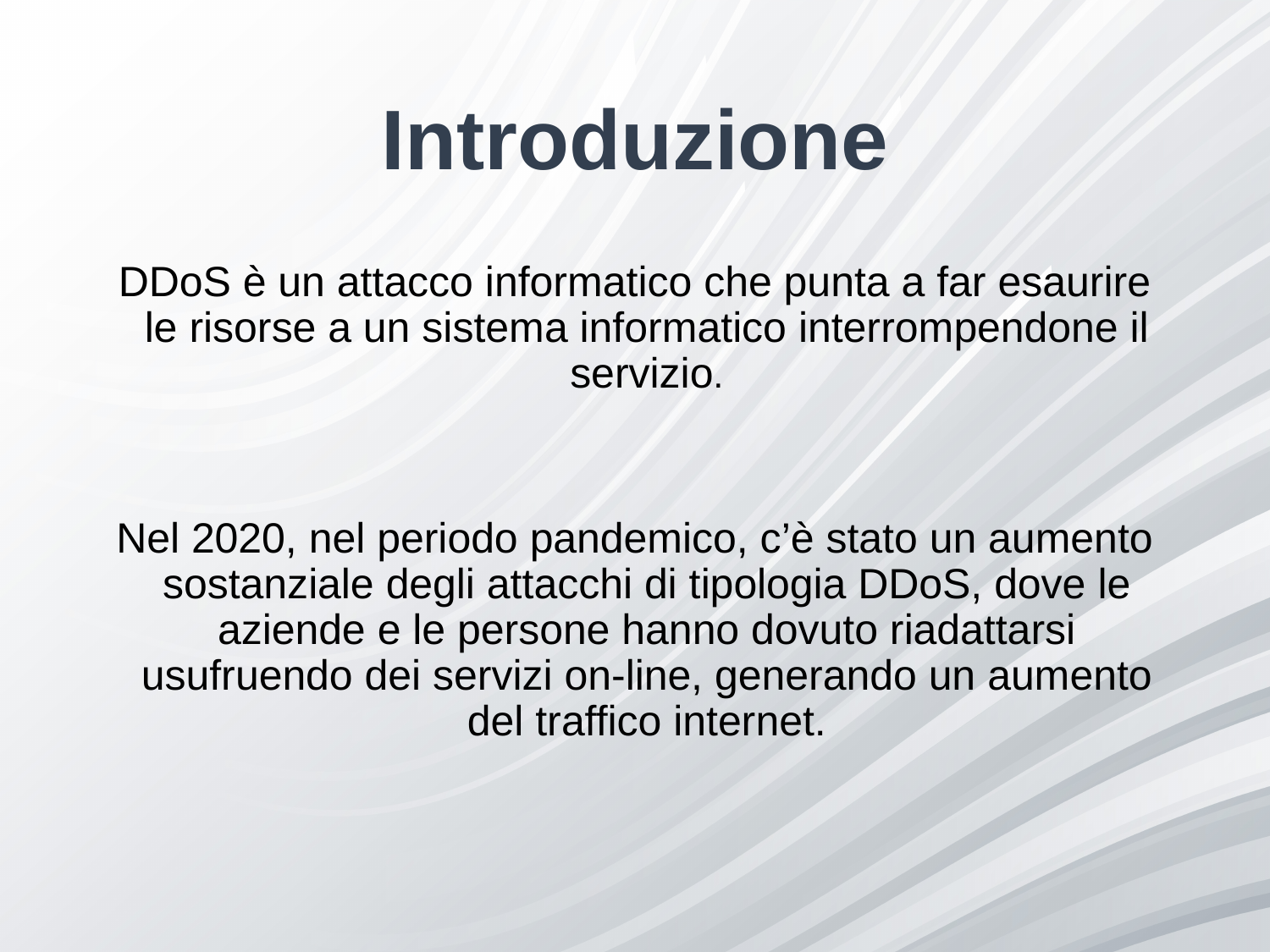

# Introduzione
DDoS è un attacco informatico che punta a far esaurire le risorse a un sistema informatico interrompendone il servizio.

Nel 2020, nel periodo pandemico, c’è stato un aumento sostanziale degli attacchi di tipologia DDoS, dove le aziende e le persone hanno dovuto riadattarsi usufruendo dei servizi on-line, generando un aumento del traffico internet.